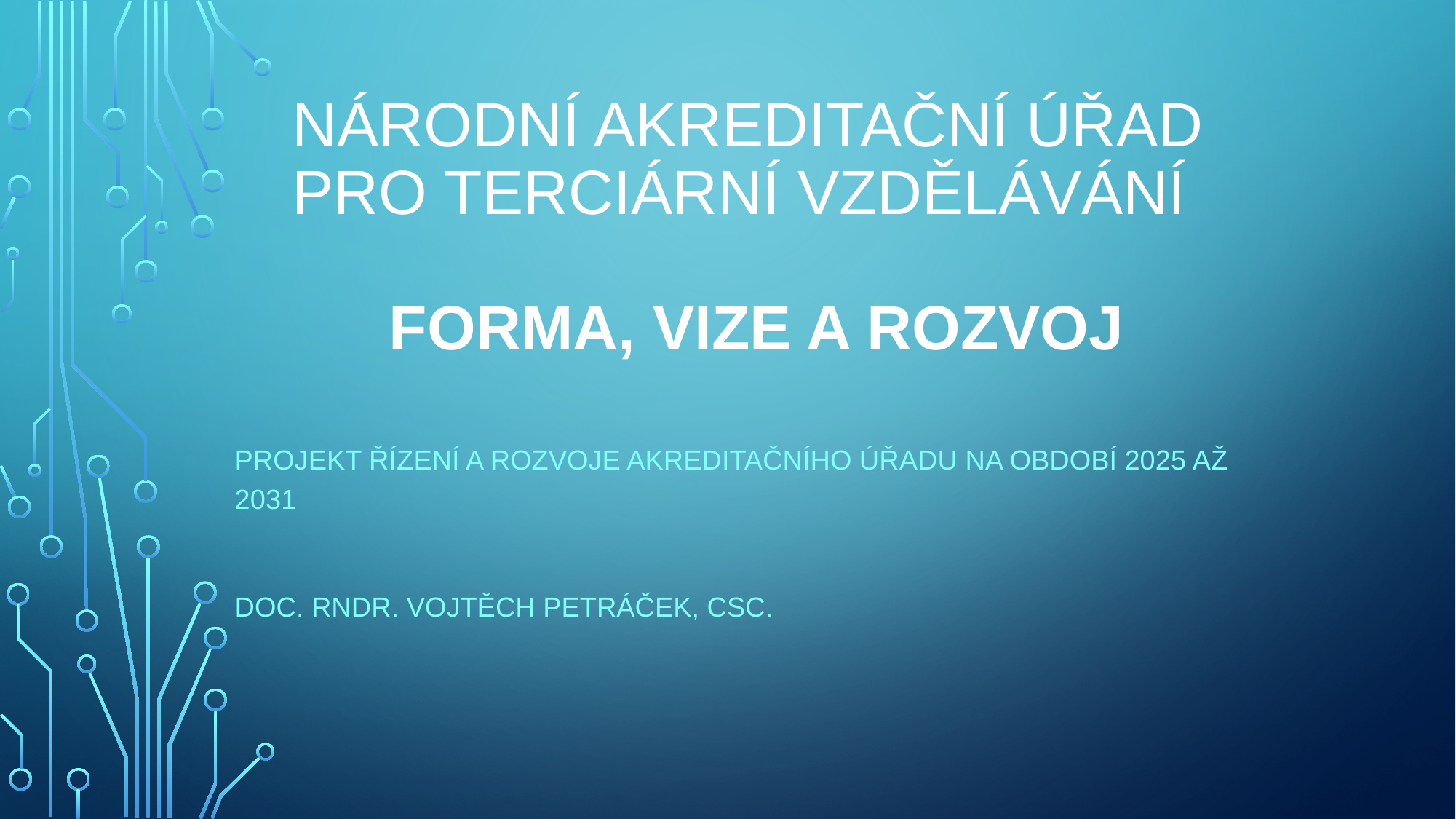

# Národní akreditační úřad pro terciární vzdělávání forma, vize a rozvoj
Projekt řízení a rozvoje Akreditačního úřadu na období 2025 až 2031

Doc. RNDr. Vojtěch Petráček, CSc.